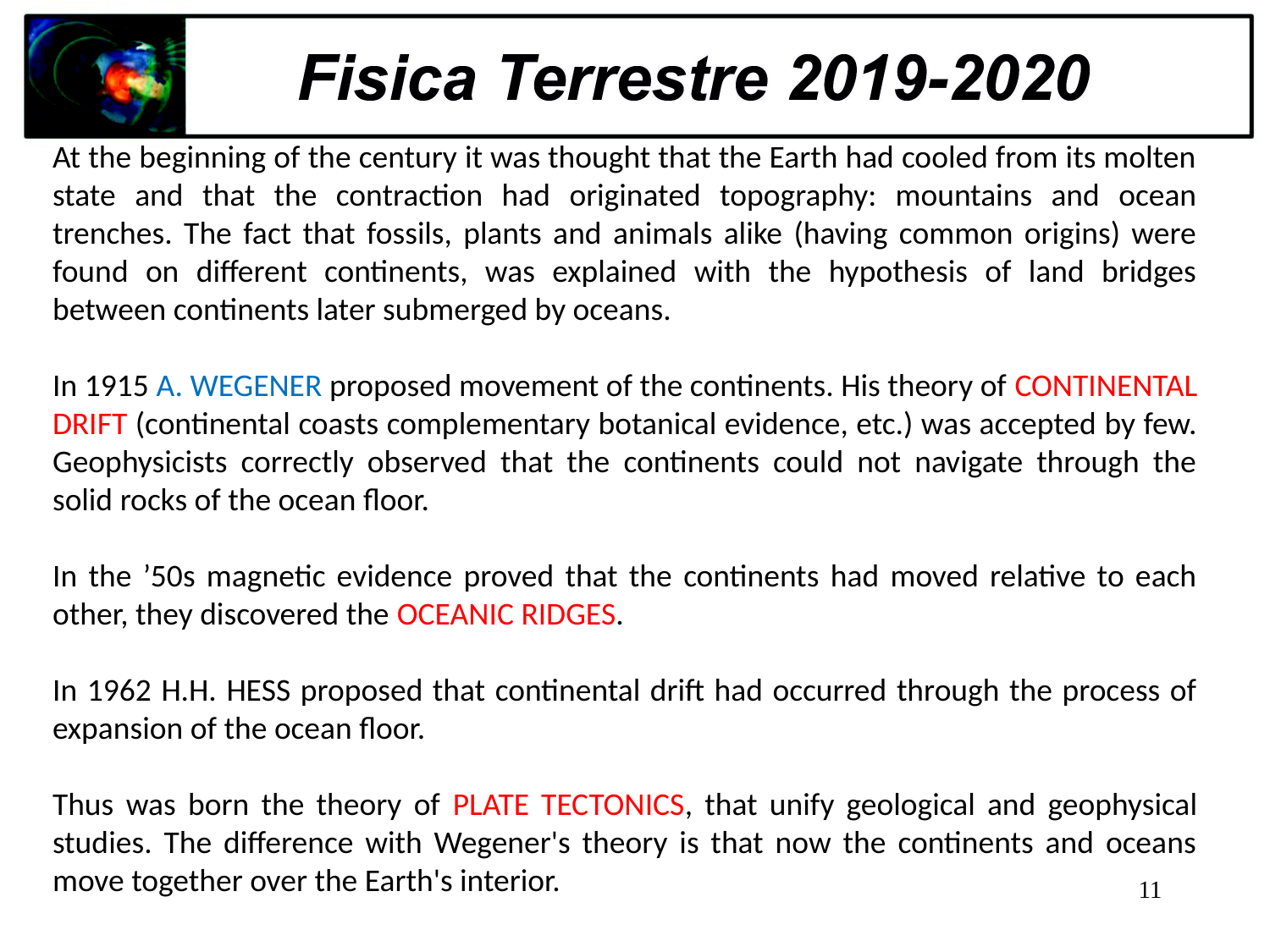

At the beginning of the century it was thought that the Earth had cooled from its molten state and that the contraction had originated topography: mountains and ocean trenches. The fact that fossils, plants and animals alike (having common origins) were found on different continents, was explained with the hypothesis of land bridges between continents later submerged by oceans.

In 1915 A. WEGENER proposed movement of the continents. His theory of CONTINENTAL DRIFT (continental coasts complementary botanical evidence, etc.) was accepted by few. Geophysicists correctly observed that the continents could not navigate through the solid rocks of the ocean floor.

In the ’50s magnetic evidence proved that the continents had moved relative to each other, they discovered the OCEANIC RIDGES.

In 1962 H.H. HESS proposed that continental drift had occurred through the process of expansion of the ocean floor.

Thus was born the theory of PLATE TECTONICS, that unify geological and geophysical studies. The difference with Wegener's theory is that now the continents and oceans move together over the Earth's interior.
11